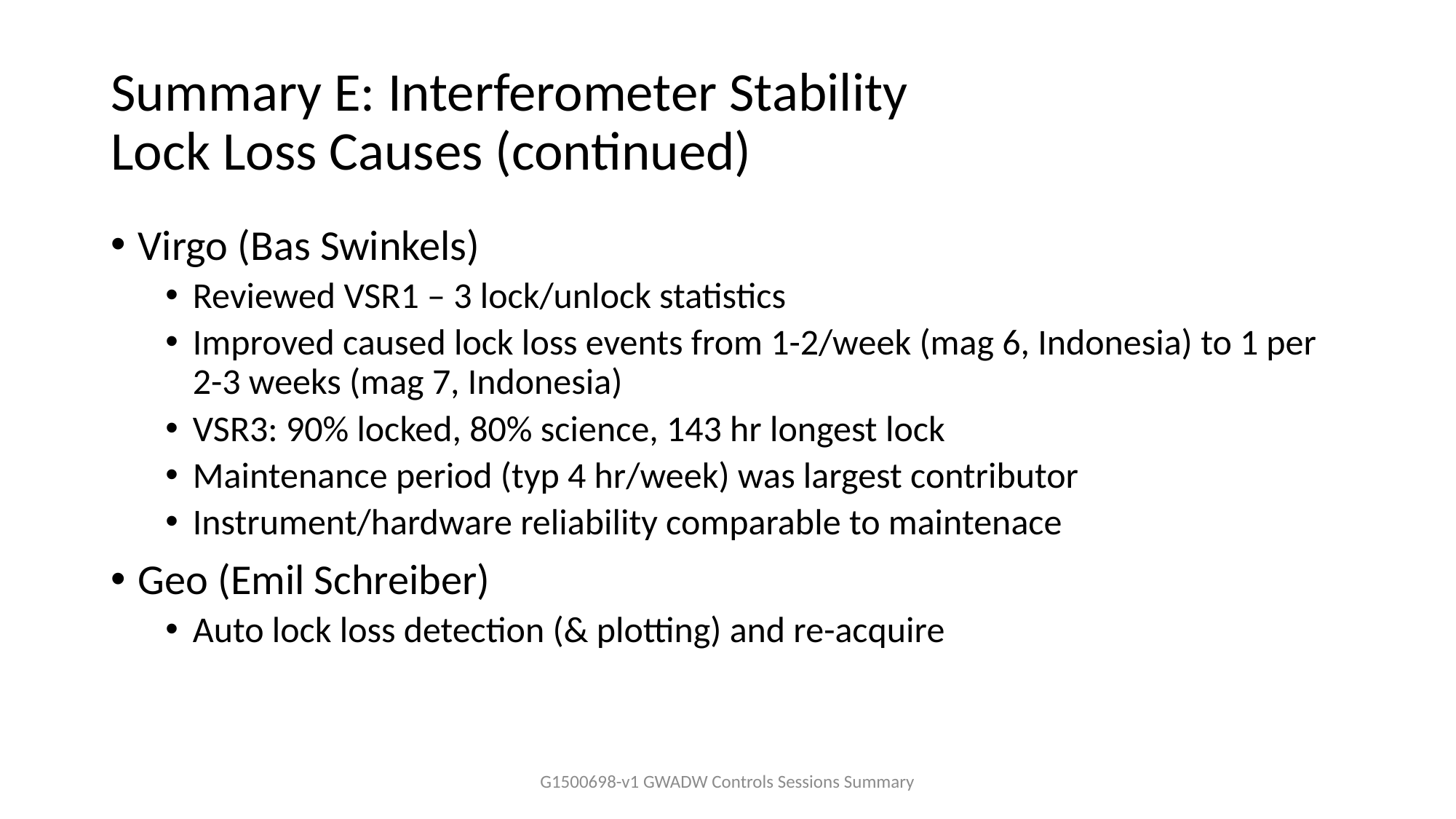

# Summary E: Interferometer Stability Lock Loss Causes (continued)
Virgo (Bas Swinkels)
Reviewed VSR1 – 3 lock/unlock statistics
Improved caused lock loss events from 1-2/week (mag 6, Indonesia) to 1 per 2-3 weeks (mag 7, Indonesia)
VSR3: 90% locked, 80% science, 143 hr longest lock
Maintenance period (typ 4 hr/week) was largest contributor
Instrument/hardware reliability comparable to maintenace
Geo (Emil Schreiber)
Auto lock loss detection (& plotting) and re-acquire
G1500698-v1 GWADW Controls Sessions Summary